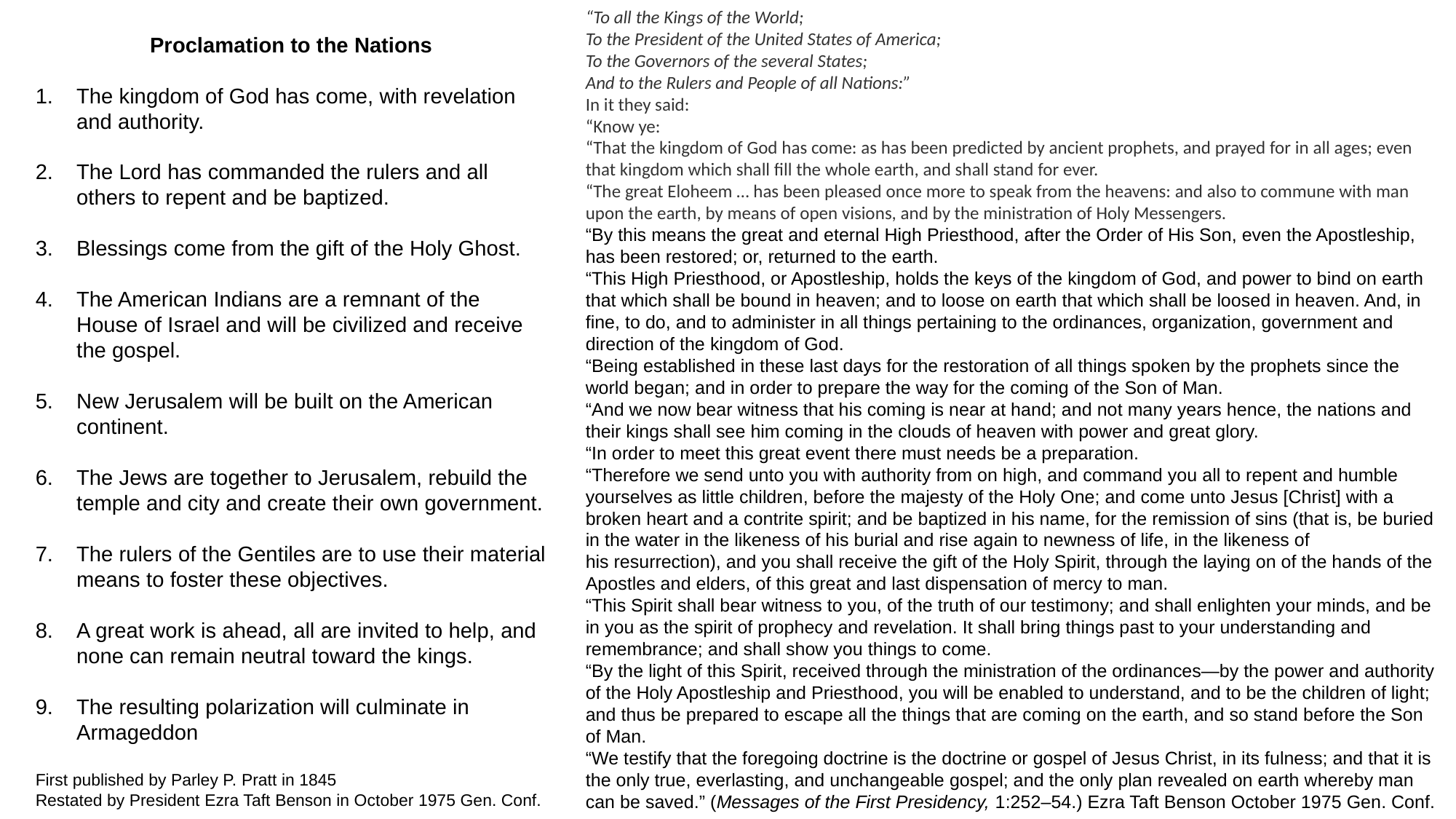

“To all the Kings of the World;
To the President of the United States of America;
To the Governors of the several States;
And to the Rulers and People of all Nations:”
In it they said:
“Know ye:
“That the kingdom of God has come: as has been predicted by ancient prophets, and prayed for in all ages; even that kingdom which shall fill the whole earth, and shall stand for ever.
“The great Eloheem … has been pleased once more to speak from the heavens: and also to commune with man upon the earth, by means of open visions, and by the ministration of Holy Messengers.
“By this means the great and eternal High Priesthood, after the Order of His Son, even the Apostleship, has been restored; or, returned to the earth.
“This High Priesthood, or Apostleship, holds the keys of the kingdom of God, and power to bind on earth that which shall be bound in heaven; and to loose on earth that which shall be loosed in heaven. And, in fine, to do, and to administer in all things pertaining to the ordinances, organization, government and direction of the kingdom of God.
“Being established in these last days for the restoration of all things spoken by the prophets since the world began; and in order to prepare the way for the coming of the Son of Man.
“And we now bear witness that his coming is near at hand; and not many years hence, the nations and their kings shall see him coming in the clouds of heaven with power and great glory.
“In order to meet this great event there must needs be a preparation.
“Therefore we send unto you with authority from on high, and command you all to repent and humble yourselves as little children, before the majesty of the Holy One; and come unto Jesus [Christ] with a broken heart and a contrite spirit; and be baptized in his name, for the remission of sins (that is, be buried in the water in the likeness of his burial and rise again to newness of life, in the likeness of his resurrection), and you shall receive the gift of the Holy Spirit, through the laying on of the hands of the Apostles and elders, of this great and last dispensation of mercy to man.
“This Spirit shall bear witness to you, of the truth of our testimony; and shall enlighten your minds, and be in you as the spirit of prophecy and revelation. It shall bring things past to your understanding and remembrance; and shall show you things to come.
“By the light of this Spirit, received through the ministration of the ordinances—by the power and authority of the Holy Apostleship and Priesthood, you will be enabled to understand, and to be the children of light; and thus be prepared to escape all the things that are coming on the earth, and so stand before the Son of Man.
“We testify that the foregoing doctrine is the doctrine or gospel of Jesus Christ, in its fulness; and that it is the only true, everlasting, and unchangeable gospel; and the only plan revealed on earth whereby man can be saved.” (Messages of the First Presidency, 1:252–54.) Ezra Taft Benson October 1975 Gen. Conf.

Proclamation to the Nations

The kingdom of God has come, with revelation and authority.

The Lord has commanded the rulers and all others to repent and be baptized.

Blessings come from the gift of the Holy Ghost.

The American Indians are a remnant of the House of Israel and will be civilized and receive the gospel.

New Jerusalem will be built on the American continent.

The Jews are together to Jerusalem, rebuild the temple and city and create their own government.

The rulers of the Gentiles are to use their material means to foster these objectives.

A great work is ahead, all are invited to help, and none can remain neutral toward the kings.

The resulting polarization will culminate in Armageddon

First published by Parley P. Pratt in 1845
Restated by President Ezra Taft Benson in October 1975 Gen. Conf.